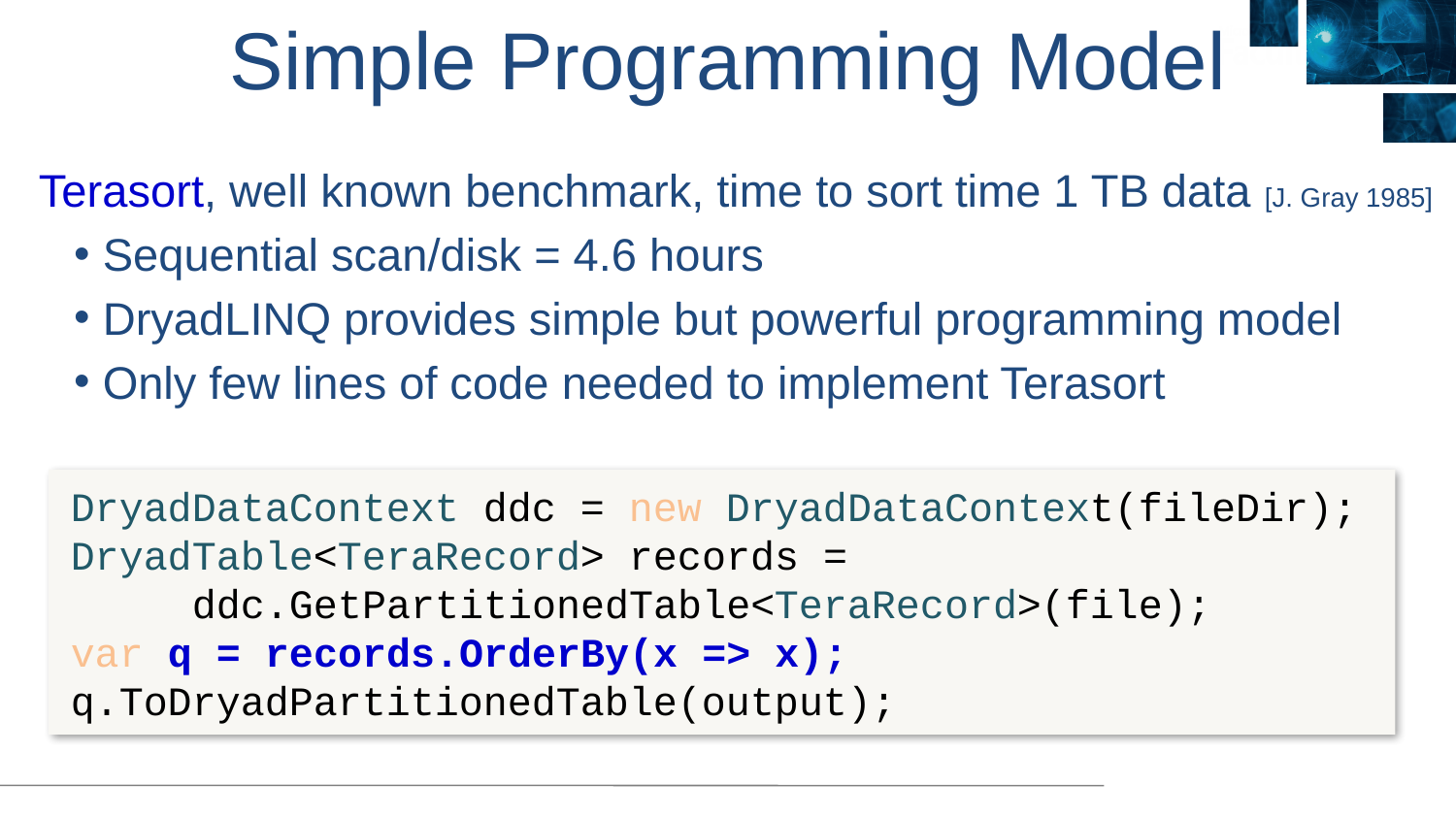

# Simple Programming Model
Terasort, well known benchmark, time to sort time 1 TB data [J. Gray 1985]
 Sequential scan/disk = 4.6 hours
 DryadLINQ provides simple but powerful programming model
 Only few lines of code needed to implement Terasort

DryadDataContext ddc = new DryadDataContext(fileDir);
DryadTable<TeraRecord> records =
     ddc.GetPartitionedTable<TeraRecord>(file);
var q = records.OrderBy(x => x);
q.ToDryadPartitionedTable(output);